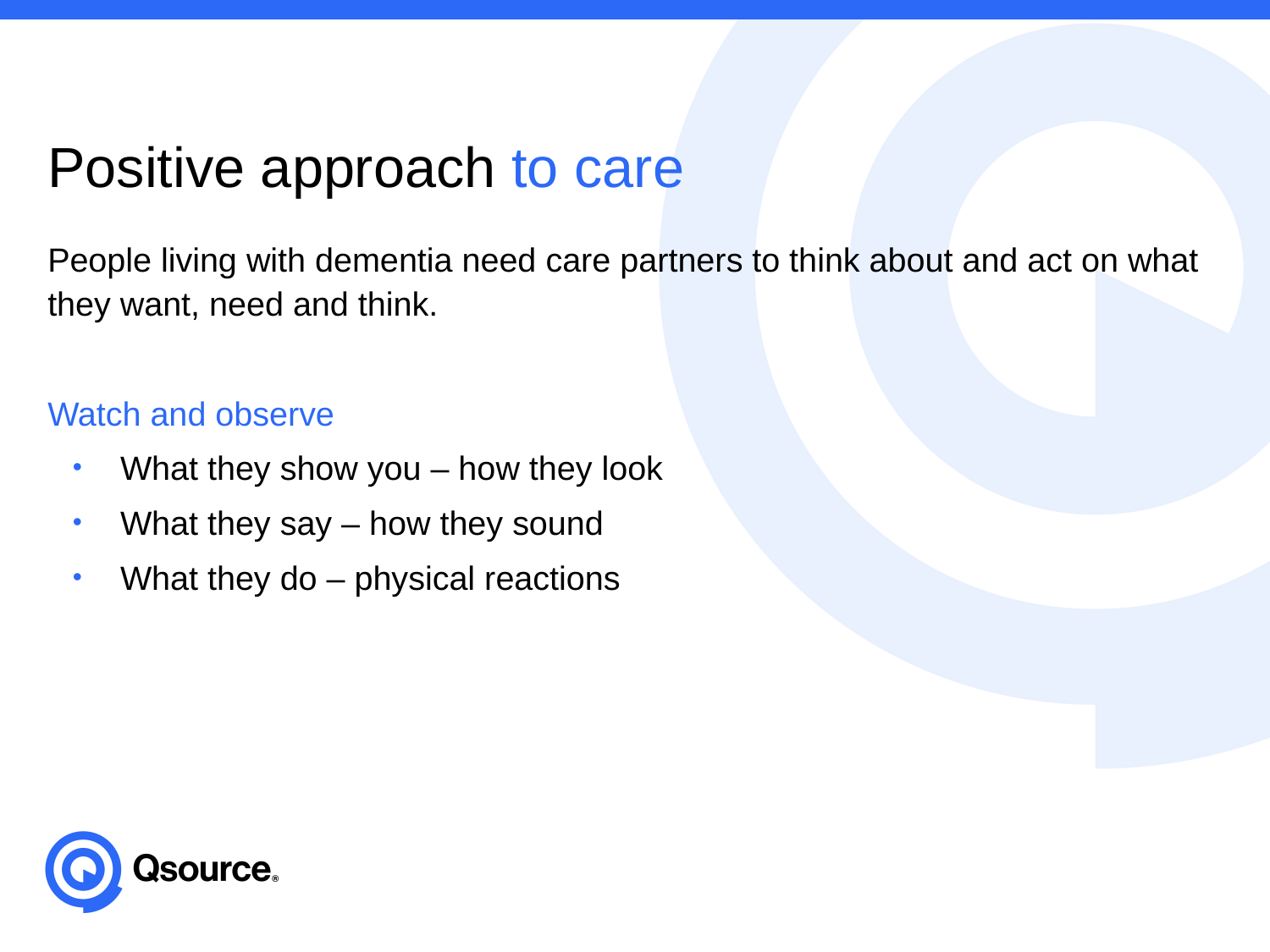

# Positive approach to care
People living with dementia need care partners to think about and act on what they want, need and think.

Watch and observe
What they show you – how they look
What they say – how they sound
What they do – physical reactions